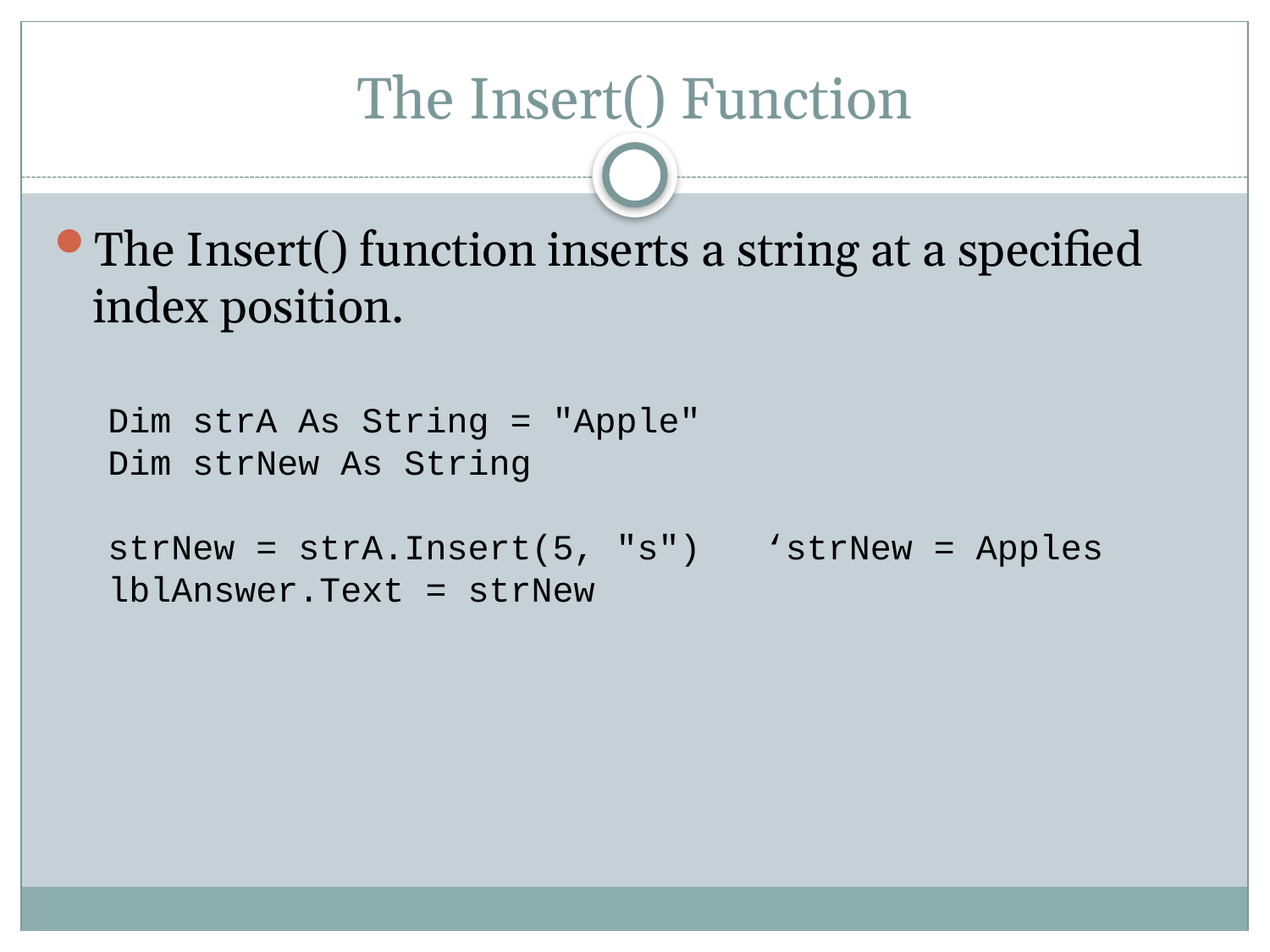

# The Insert() Function
The Insert() function inserts a string at a specified index position.
Dim strA As String = "Apple"
Dim strNew As String

strNew = strA.Insert(5, "s")   ‘strNew = Apples
lblAnswer.Text = strNew